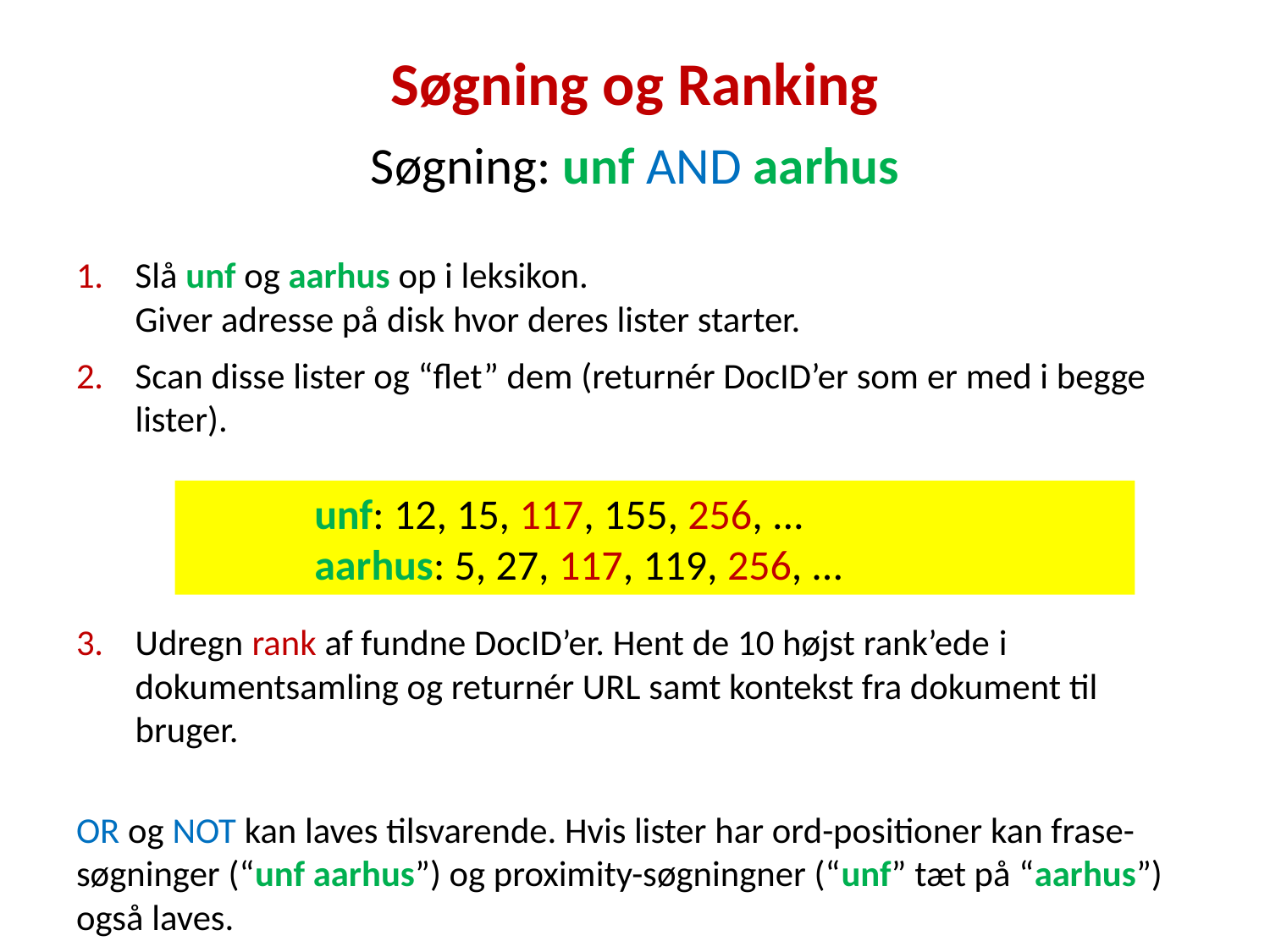

# Søgning og Ranking
Søgning: unf AND aarhus

Slå unf og aarhus op i leksikon.
Giver adresse på disk hvor deres lister starter.
Scan disse lister og “flet” dem (returnér DocID’er som er med i begge lister).
Udregn rank af fundne DocID’er. Hent de 10 højst rank’ede i dokumentsamling og returnér URL samt kontekst fra dokument til bruger.

OR og NOT kan laves tilsvarende. Hvis lister har ord-positioner kan frase-søgninger (“unf aarhus”) og proximity-søgningner (“unf” tæt på “aarhus”) også laves.

	unf: 12, 15, 117, 155, 256, ...
	aarhus: 5, 27, 117, 119, 256, ...